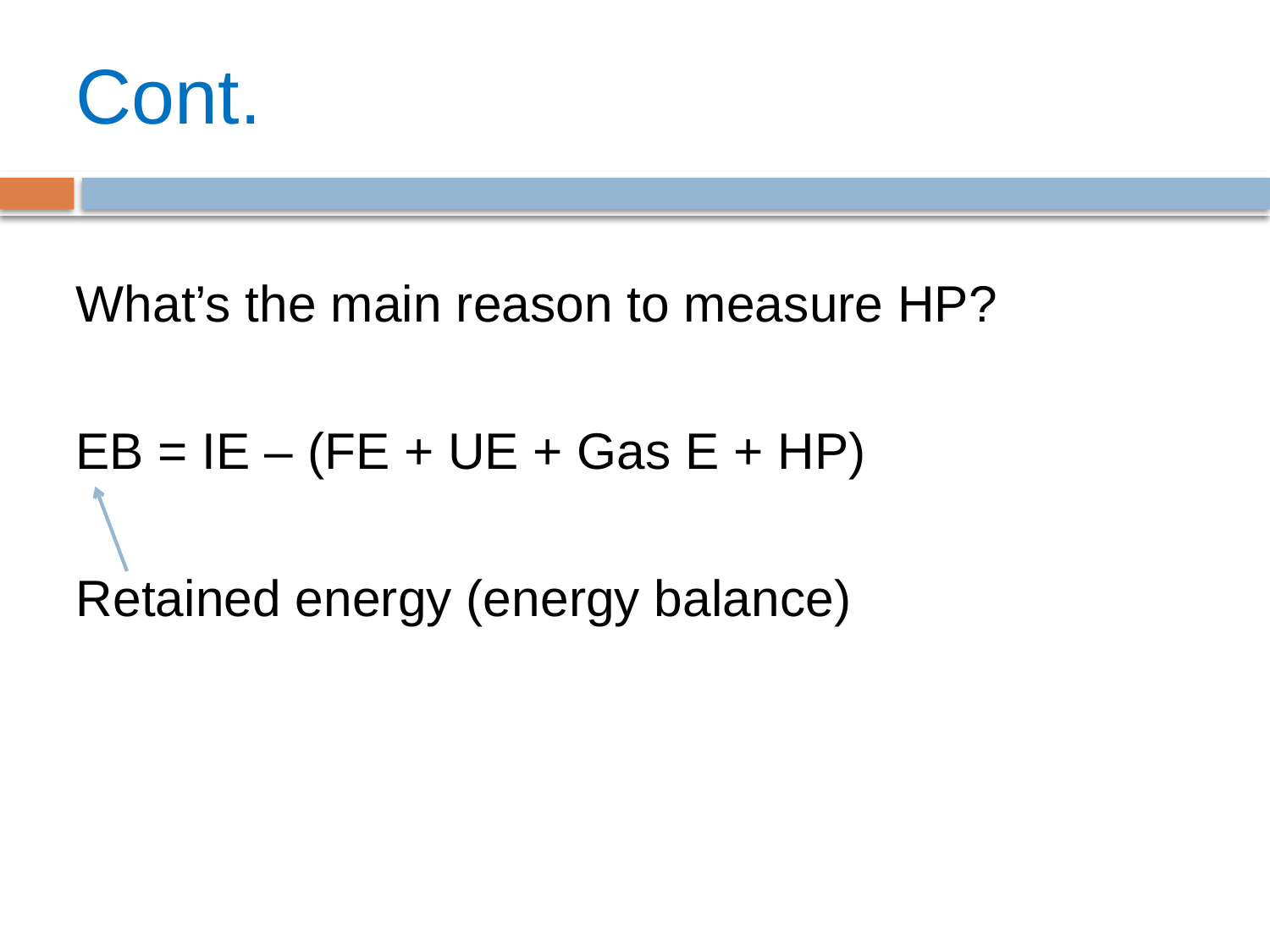

# Cont.
What’s the main reason to measure HP?

EB = IE – (FE + UE + Gas E + HP)

Retained energy (energy balance)